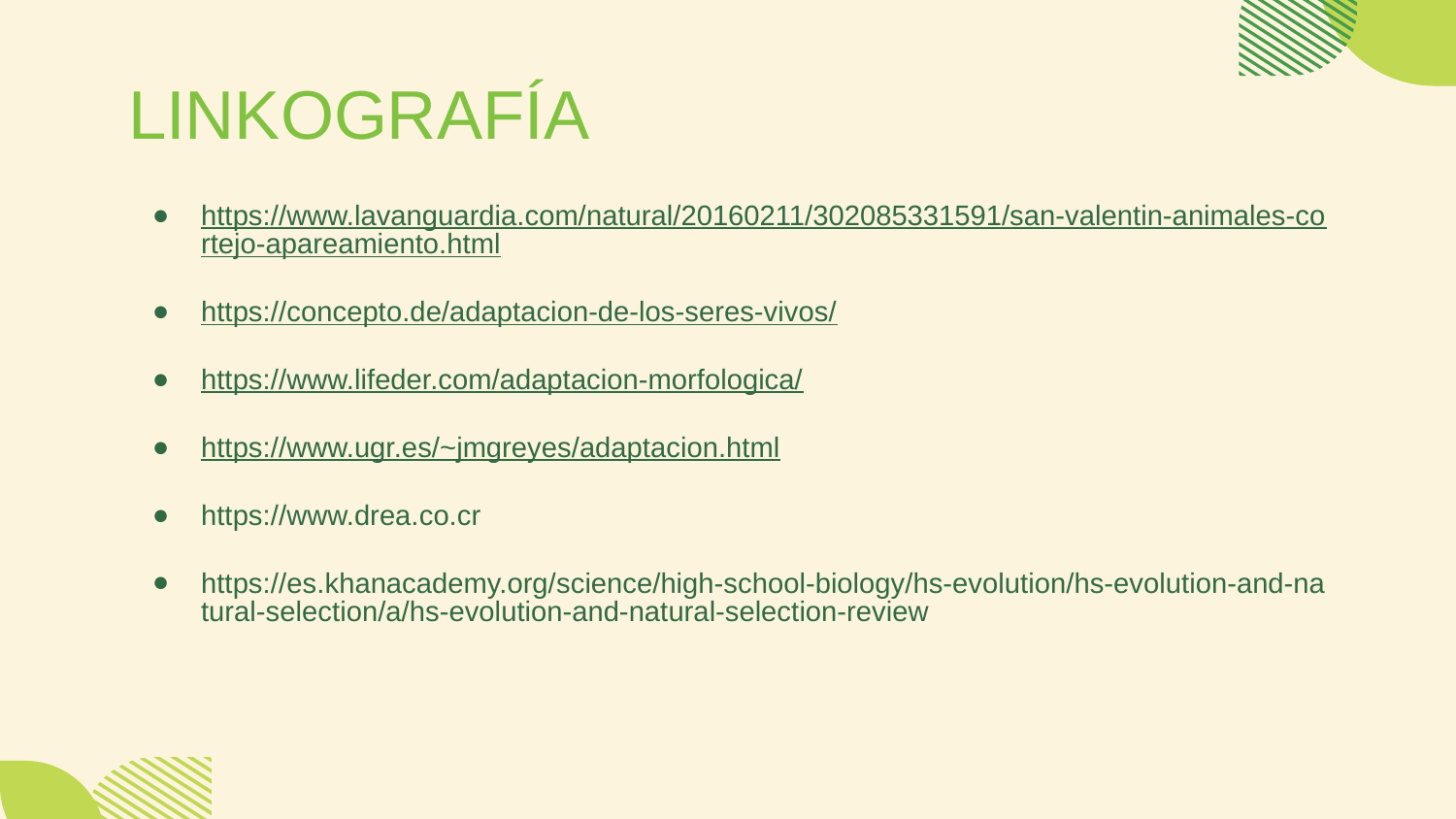

# LINKOGRAFÍA
https://www.lavanguardia.com/natural/20160211/302085331591/san-valentin-animales-cortejo-apareamiento.html

https://concepto.de/adaptacion-de-los-seres-vivos/

https://www.lifeder.com/adaptacion-morfologica/

https://www.ugr.es/~jmgreyes/adaptacion.html

https://www.drea.co.cr

https://es.khanacademy.org/science/high-school-biology/hs-evolution/hs-evolution-and-natural-selection/a/hs-evolution-and-natural-selection-review